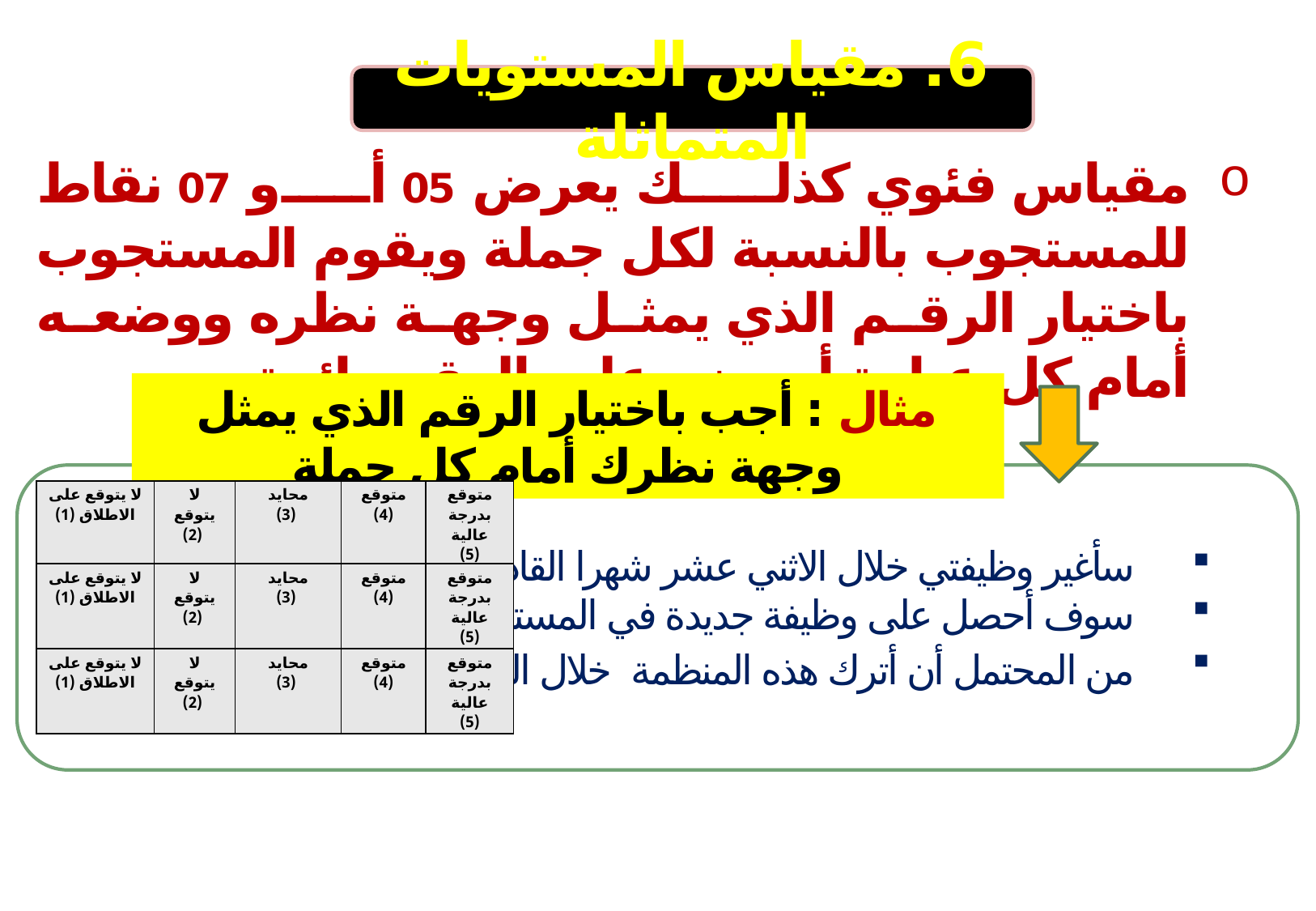

6. مقياس المستويات المتماثلة
مقياس فئوي كذلك يعرض 05 أو 07 نقاط للمستجوب بالنسبة لكل جملة ويقوم المستجوب باختيار الرقم الذي يمثل وجهة نظره ووضعه أمام كل عبارة أو يضع على الرقم دائرة.
مثال : أجب باختيار الرقم الذي يمثل وجهة نظرك أمام كل جملة

سأغير وظيفتي خلال الاثني عشر شهرا القادمة
سوف أحصل على وظيفة جديدة في المستقبل القريب
من المحتمل أن أترك هذه المنظمة  خلال الشهرين القادمين
| لا يتوقع على الاطلاق (1) | لا يتوقع (2) | محايد (3) | متوقع (4) | متوقع بدرجة عالية (5) |
| --- | --- | --- | --- | --- |
| لا يتوقع على الاطلاق (1) | لا يتوقع (2) | محايد (3) | متوقع (4) | متوقع بدرجة عالية (5) |
| --- | --- | --- | --- | --- |
| لا يتوقع على الاطلاق (1) | لا يتوقع (2) | محايد (3) | متوقع (4) | متوقع بدرجة عالية (5) |
| --- | --- | --- | --- | --- |
10